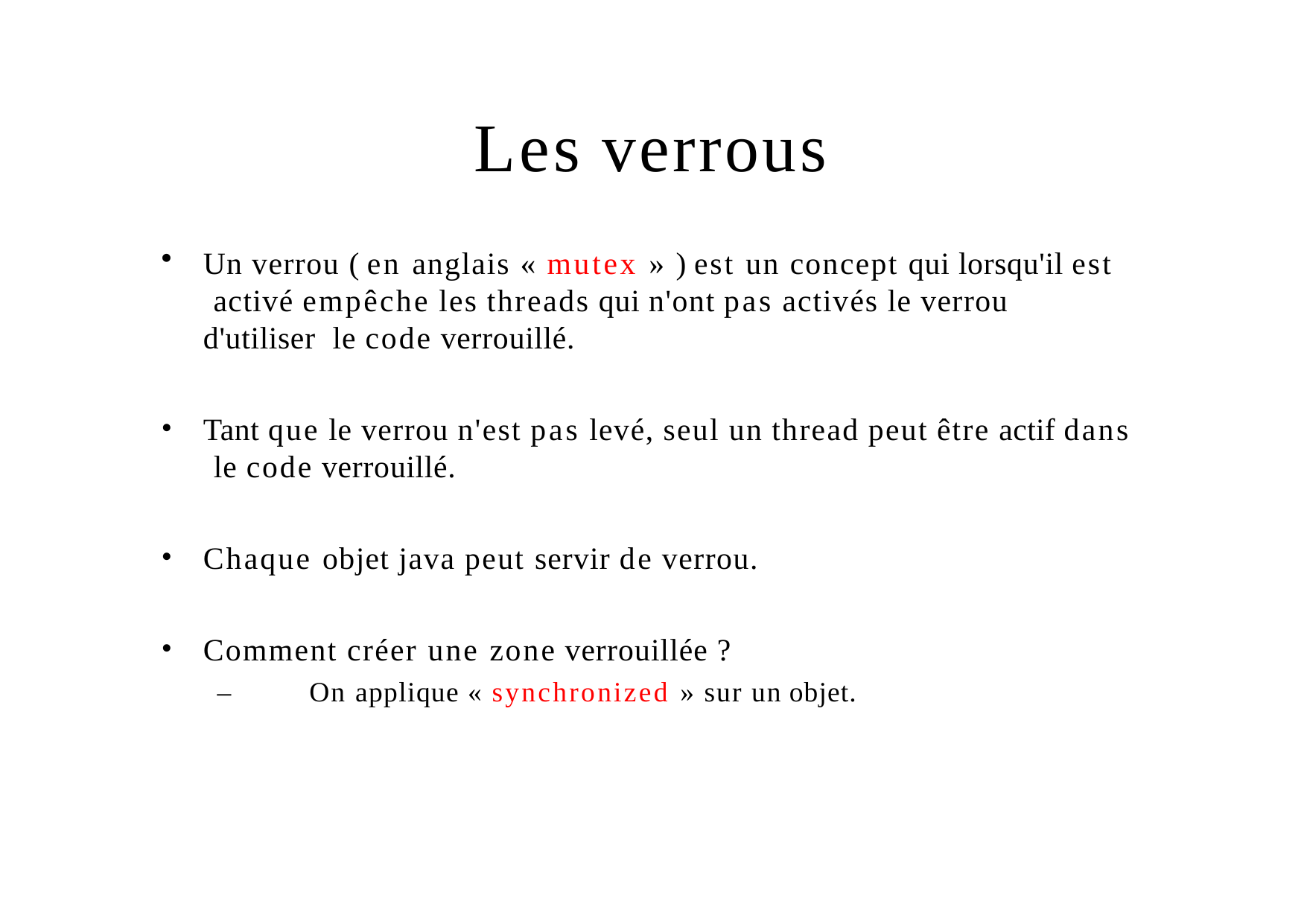

# Les verrous
Un verrou ( en anglais « mutex » ) est un concept qui lorsqu'il est  activé empêche les threads qui n'ont pas activés le verrou d'utiliser  le code verrouillé.

Tant que le verrou n'est pas levé, seul un thread peut être actif dans  le code verrouillé.

Chaque objet java peut servir de verrou.

Comment créer une zone verrouillée ?
–	On applique « synchronized » sur un objet.